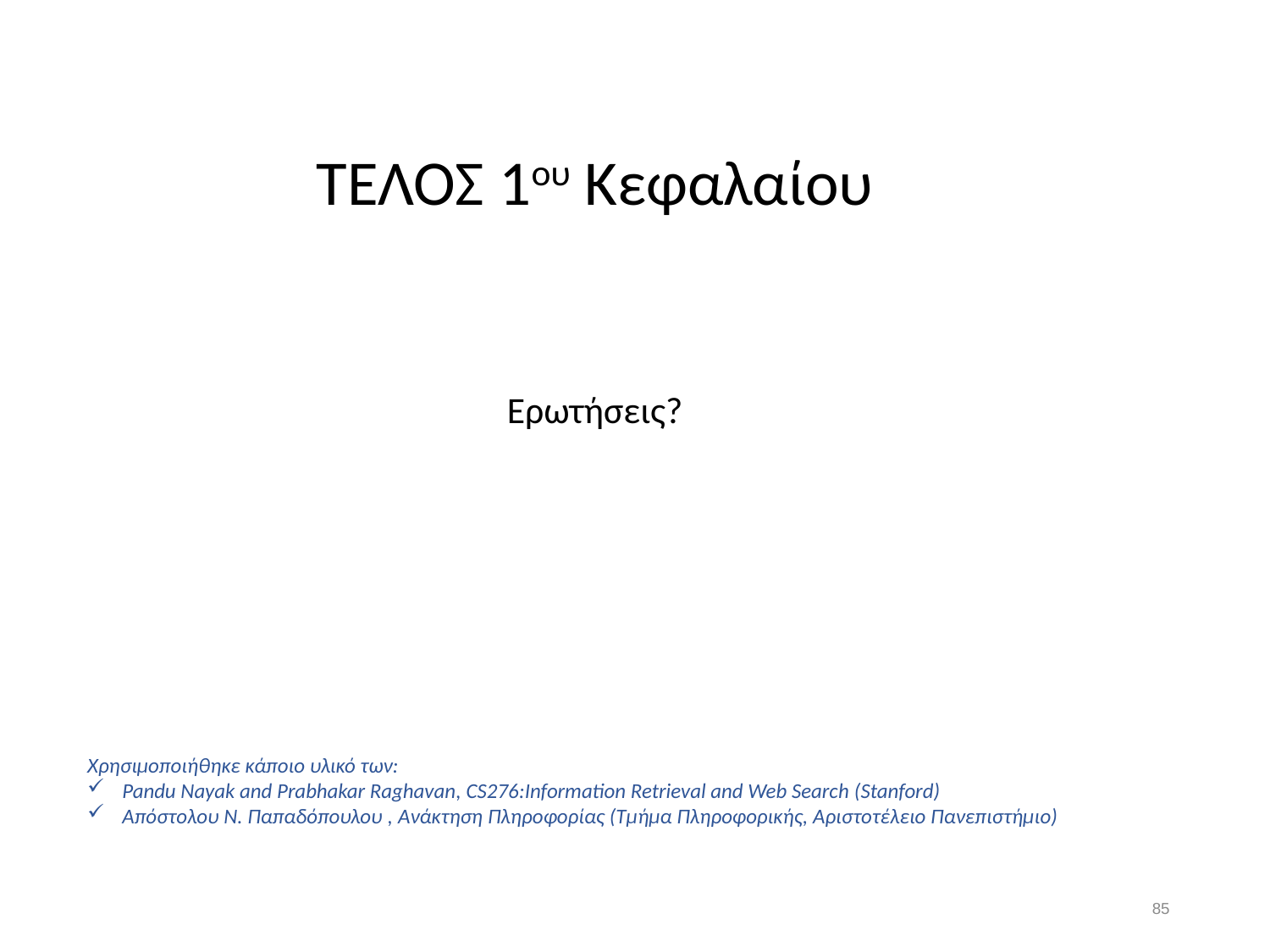

ΤΕΛΟΣ 1ου Κεφαλαίου

Ερωτήσεις?
Χρησιμοποιήθηκε κάποιο υλικό των:
 Pandu Nayak and Prabhakar Raghavan, CS276:Information Retrieval and Web Search (Stanford)
 Απόστολου Ν. Παπαδόπουλου , Ανάκτηση Πληροφορίας (Τμήμα Πληροφορικής, Αριστοτέλειο Πανεπιστήμιο)
85